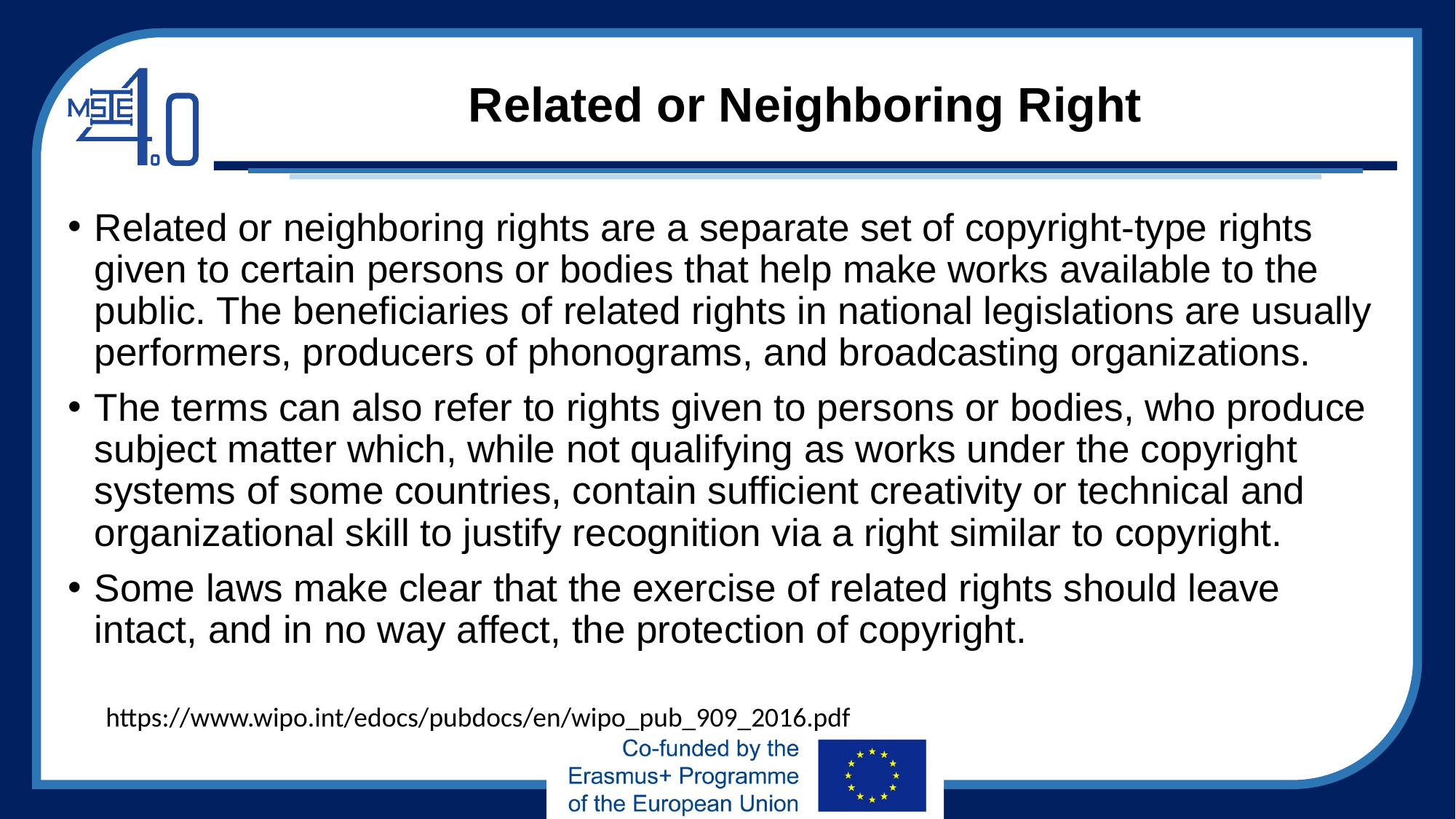

# Related or Neighboring Right
Related or neighboring rights are a separate set of copyright-type rights given to certain persons or bodies that help make works available to the public. The beneficiaries of related rights in national legislations are usually performers, producers of phonograms, and broadcasting organizations.
The terms can also refer to rights given to persons or bodies, who produce subject matter which, while not qualifying as works under the copyright systems of some countries, contain sufficient creativity or technical and organizational skill to justify recognition via a right similar to copyright.
Some laws make clear that the exercise of related rights should leave intact, and in no way affect, the protection of copyright.

https://www.wipo.int/edocs/pubdocs/en/wipo_pub_909_2016.pdf